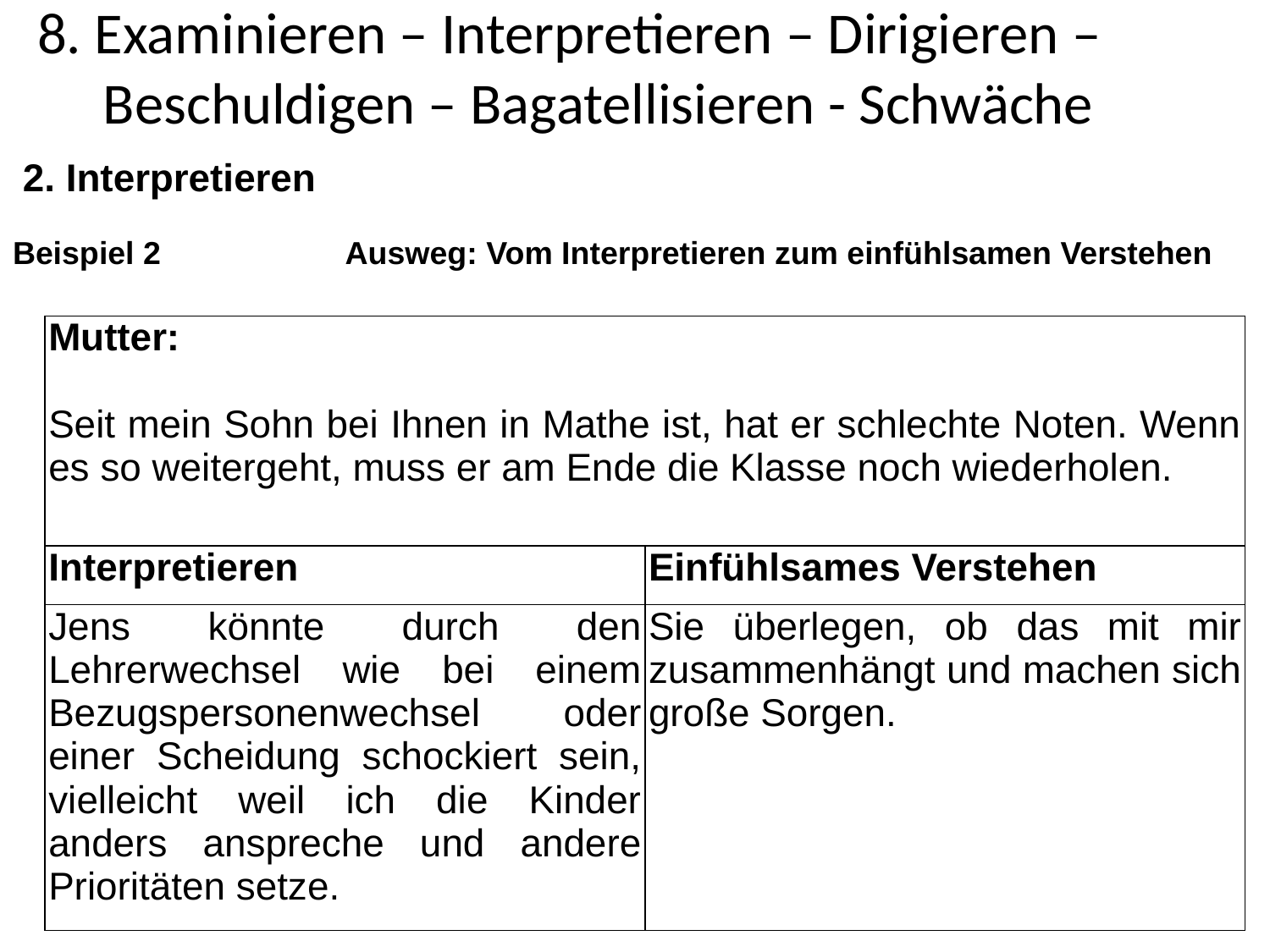

# 8. Examinieren – Interpretieren – Dirigieren – Beschuldigen – Bagatellisieren - Schwäche
2. Interpretieren
Beispiel 2 	         Ausweg: Vom Interpretieren zum einfühlsamen Verstehen
| Mutter: Seit mein Sohn bei Ihnen in Mathe ist, hat er schlechte Noten. Wenn es so wei­tergeht, muss er am Ende die Klasse noch wiederholen. |  |
| --- | --- |
| Interpretieren | Einfühlsames Verstehen |
| Jens könnte durch den Lehrerwechsel wie bei einem Bezugspersonenwechsel oder einer Scheidung schockiert sein, vielleicht weil ich die Kinder anders anspreche und andere Prioritäten setze. | Sie überlegen, ob das mit mir zusammenhängt und machen sich große Sorgen. |